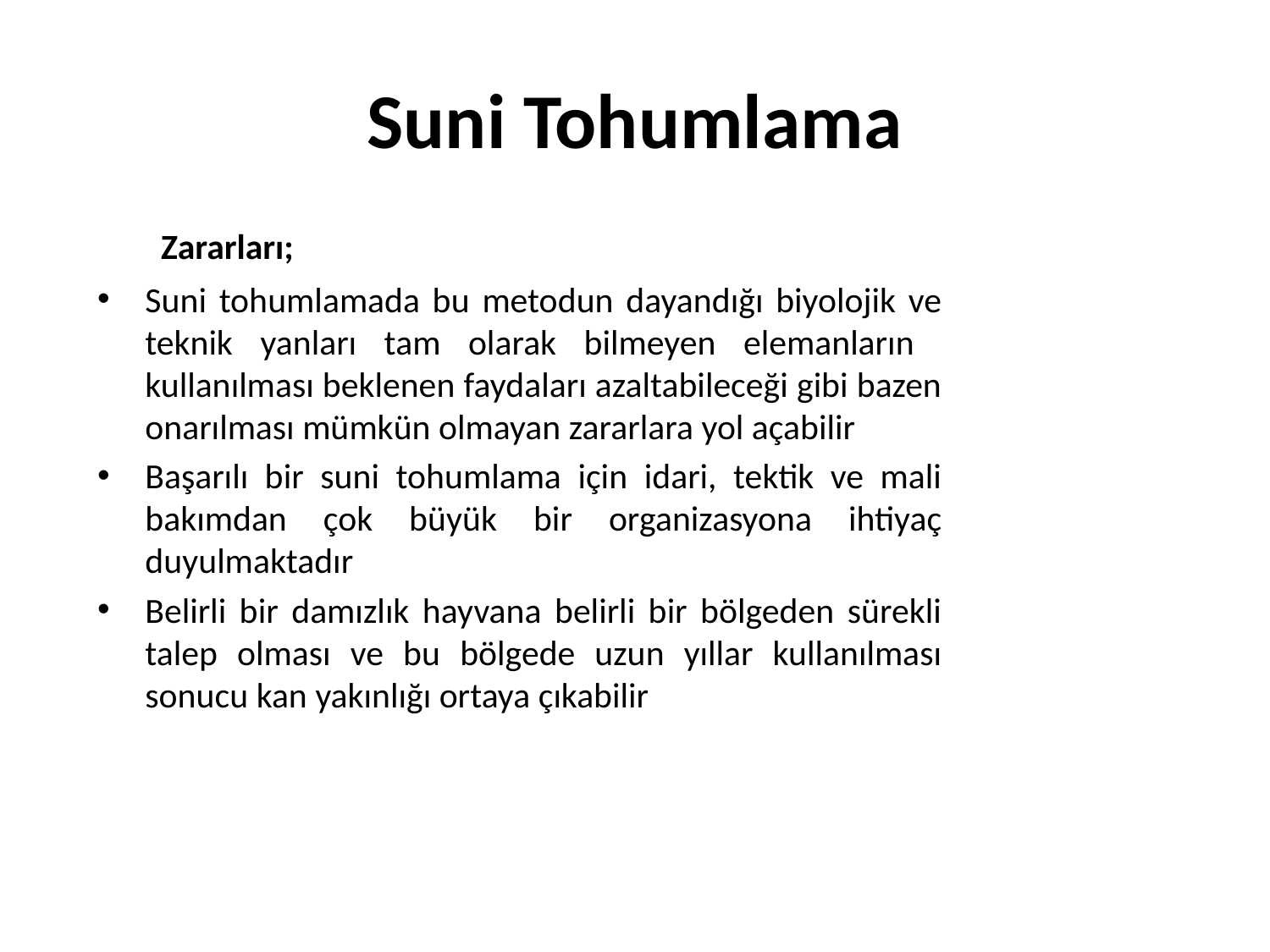

# Suni Tohumlama
     Zararları;
Suni tohumlamada bu metodun dayandığı biyolojik ve teknik yanları tam olarak bilmeyen elemanların  kullanılması beklenen faydaları azaltabileceği gibi bazen onarılması mümkün olmayan zararlara yol açabilir
Başarılı bir suni tohumlama için idari, tektik ve mali bakımdan çok büyük bir organizasyona ihtiyaç duyulmaktadır
Belirli bir damızlık hayvana belirli bir bölgeden sürekli talep olması ve bu bölgede uzun yıllar kullanılması sonucu kan yakınlığı ortaya çıkabilir